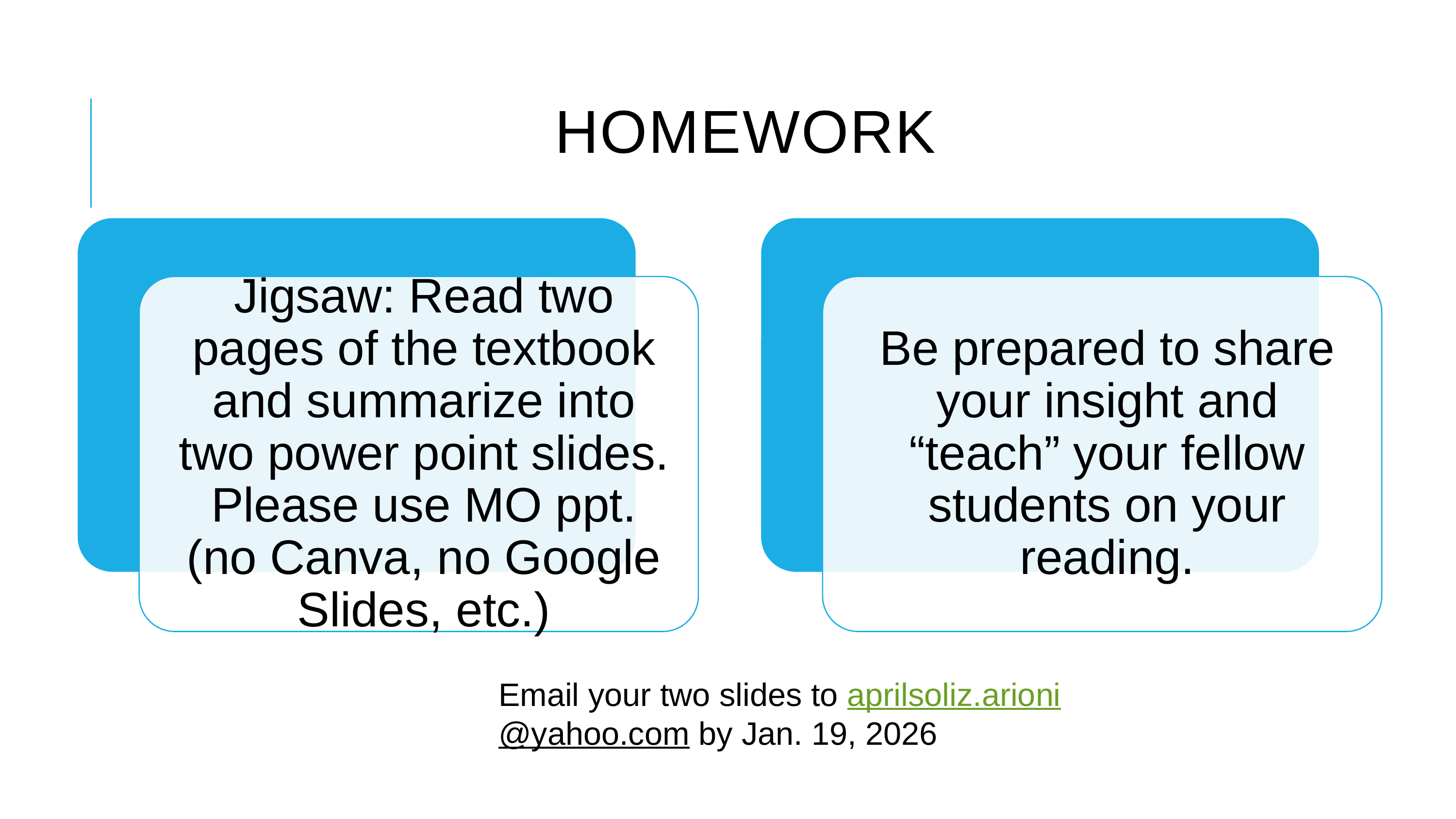

# HOMEWORK
Jigsaw: Read two pages of the textbook and summarize into two power point slides. Please use MO ppt. (no Canva, no Google Slides, etc.)
Be prepared to share your insight and “teach” your fellow students on your reading.
Email your two slides to aprilsoliz.arioni@yahoo.com by Jan. 19, 2026